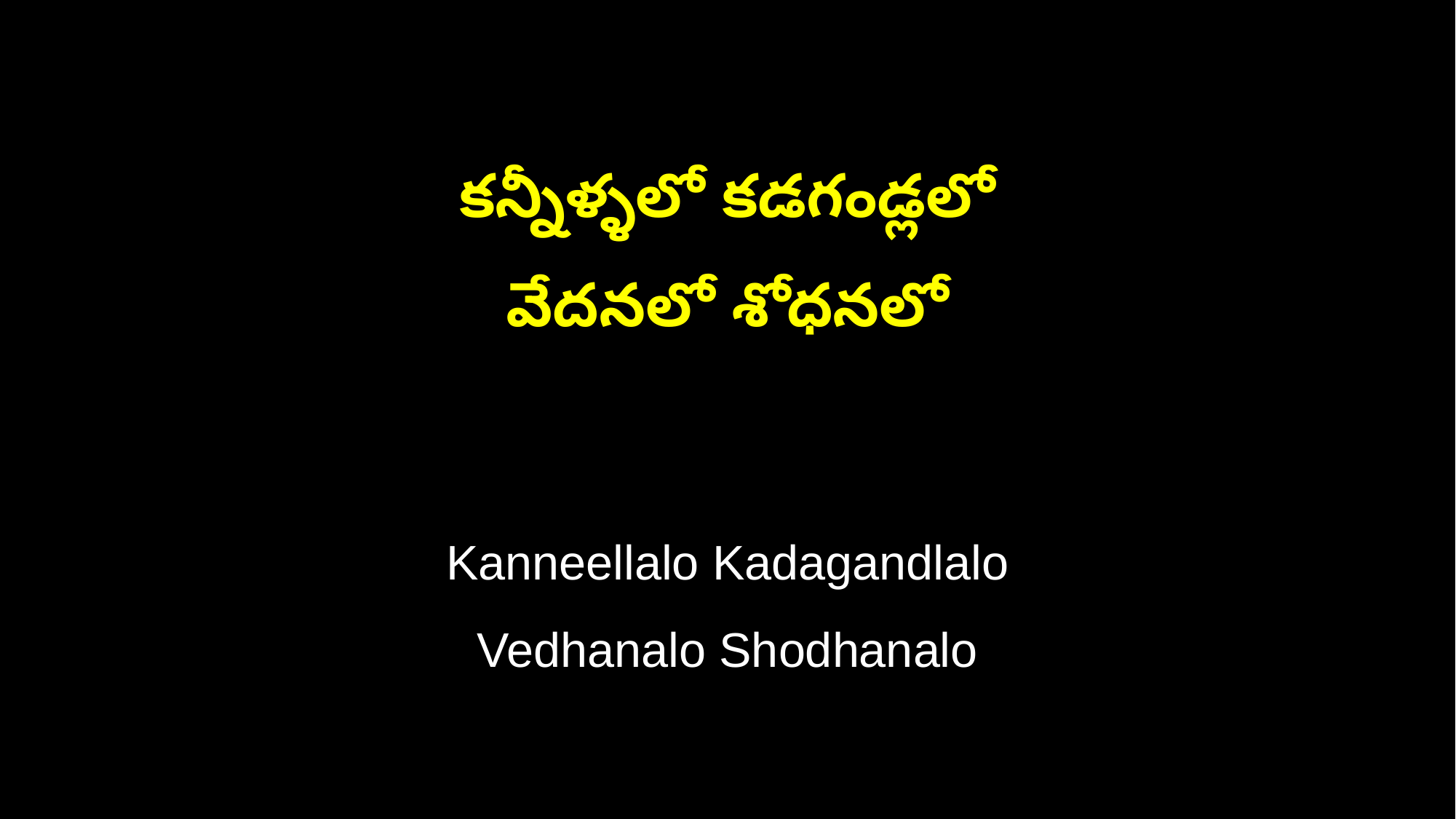

కన్నీళ్ళలో కడగండ్లలో
వేదనలో శోధనలో
Kanneellalo Kadagandlalo
Vedhanalo Shodhanalo